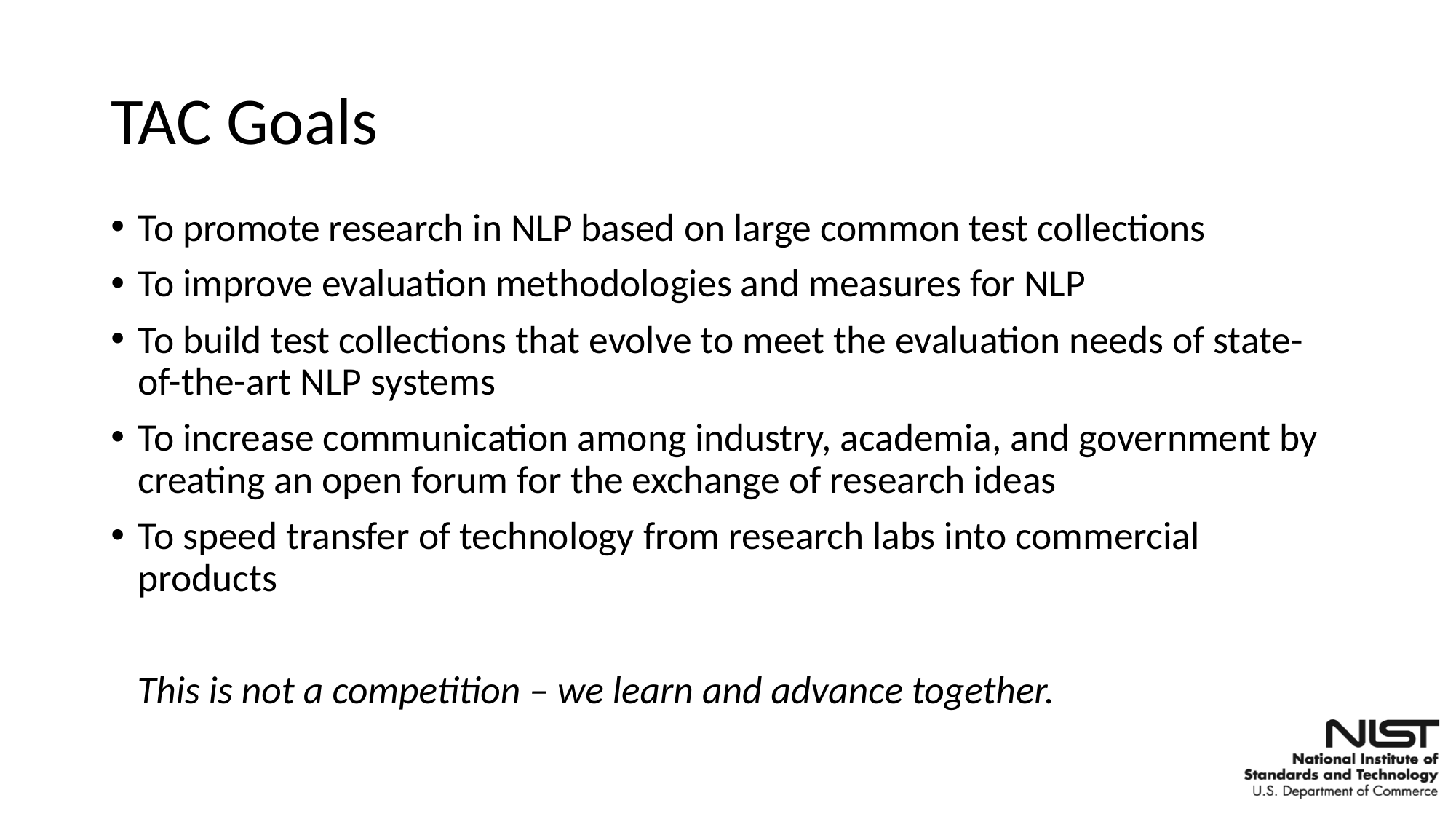

# TAC Goals
To promote research in NLP based on large common test collections
To improve evaluation methodologies and measures for NLP
To build test collections that evolve to meet the evaluation needs of state-of-the-art NLP systems
To increase communication among industry, academia, and government by creating an open forum for the exchange of research ideas
To speed transfer of technology from research labs into commercial products

   This is not a competition – we learn and advance together.